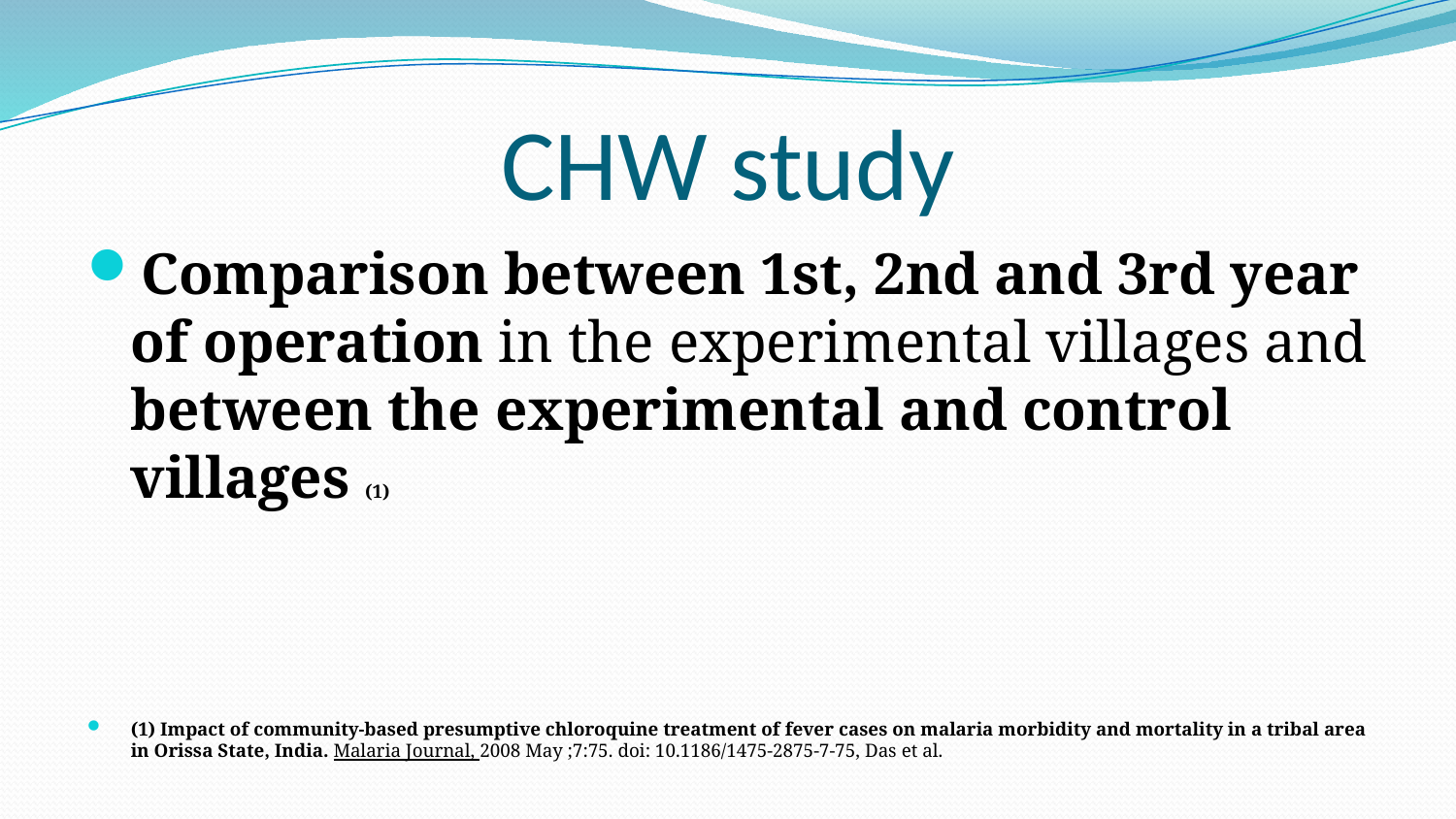

# CHW study
Comparison between 1st, 2nd and 3rd year of operation in the experimental villages and between the experimental and control villages (1)

(1) Impact of community-based presumptive chloroquine treatment of fever cases on malaria morbidity and mortality in a tribal area in Orissa State, India. Malaria Journal, 2008 May ;7:75. doi: 10.1186/1475-2875-7-75, Das et al.